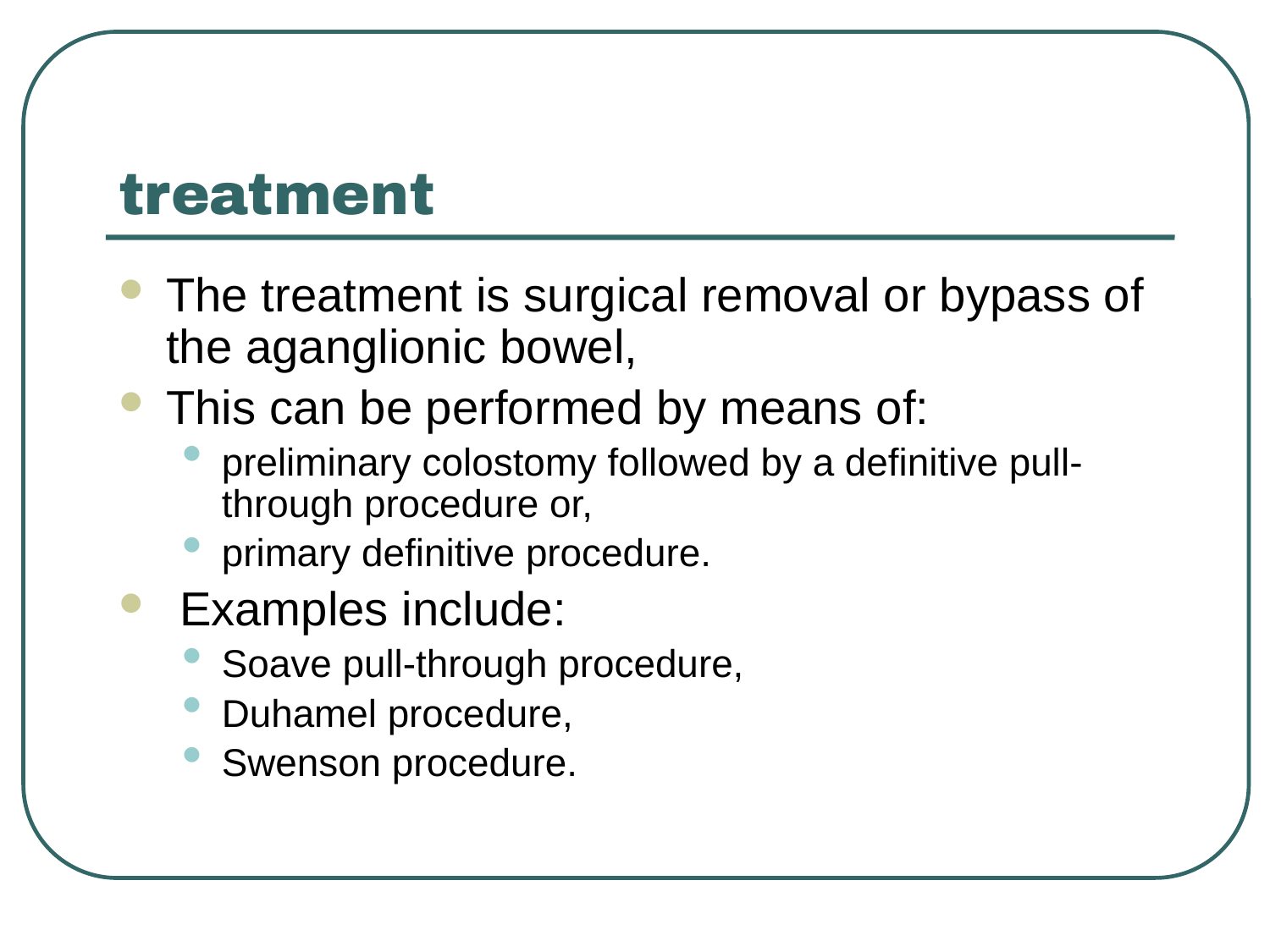

# treatment
The treatment is surgical removal or bypass of the aganglionic bowel,
This can be performed by means of:
preliminary colostomy followed by a definitive pull-through procedure or,
primary definitive procedure.
 Examples include:
Soave pull-through procedure,
Duhamel procedure,
Swenson procedure.